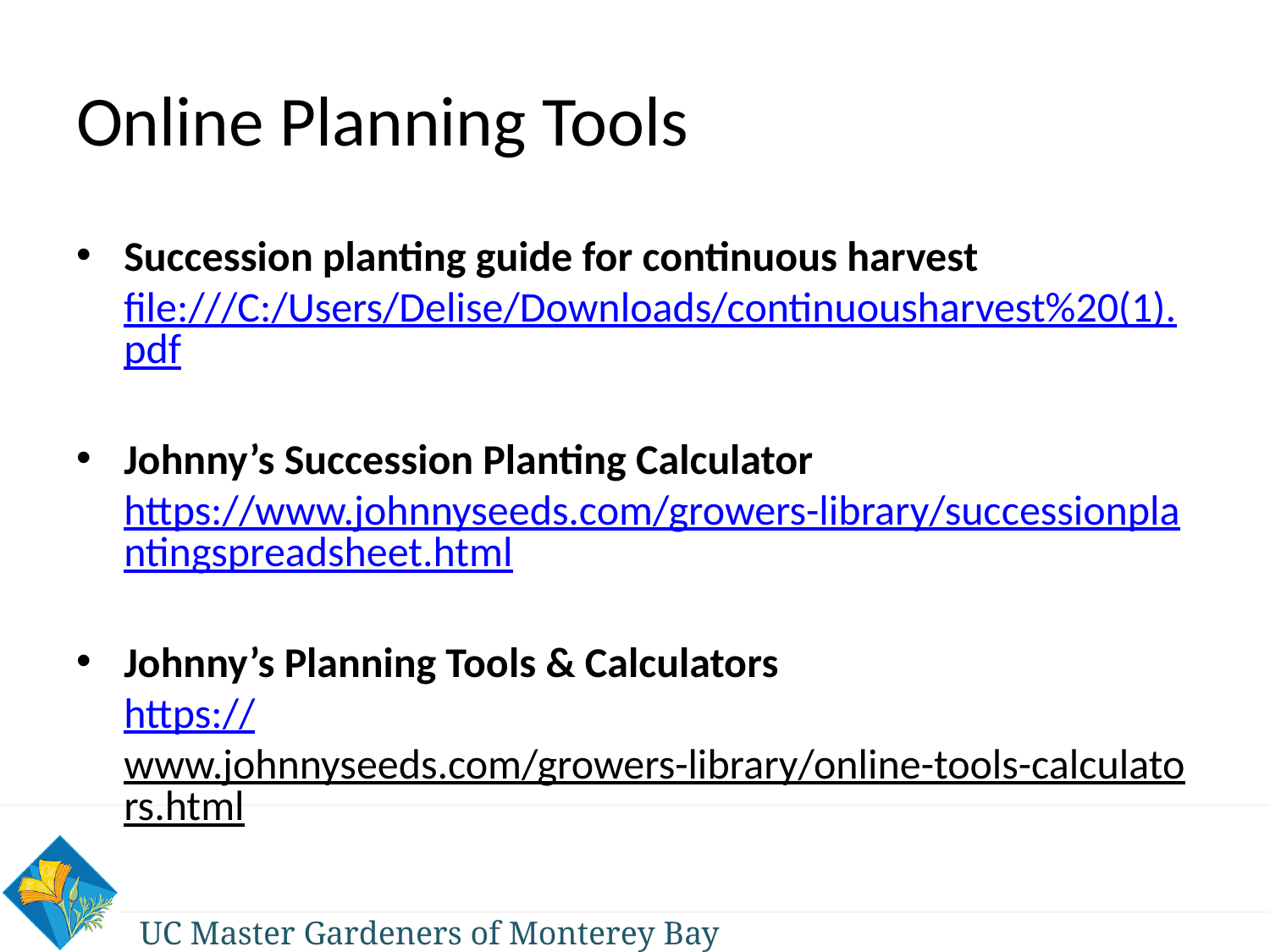

# Online Planning Tools
Succession planting guide for continuous harvest
file:///C:/Users/Delise/Downloads/continuousharvest%20(1).pdf
Johnny’s Succession Planting Calculator
https://www.johnnyseeds.com/growers-library/successionplantingspreadsheet.html
Johnny’s Planning Tools & Calculators
https://www.johnnyseeds.com/growers-library/online-tools-calculators.html